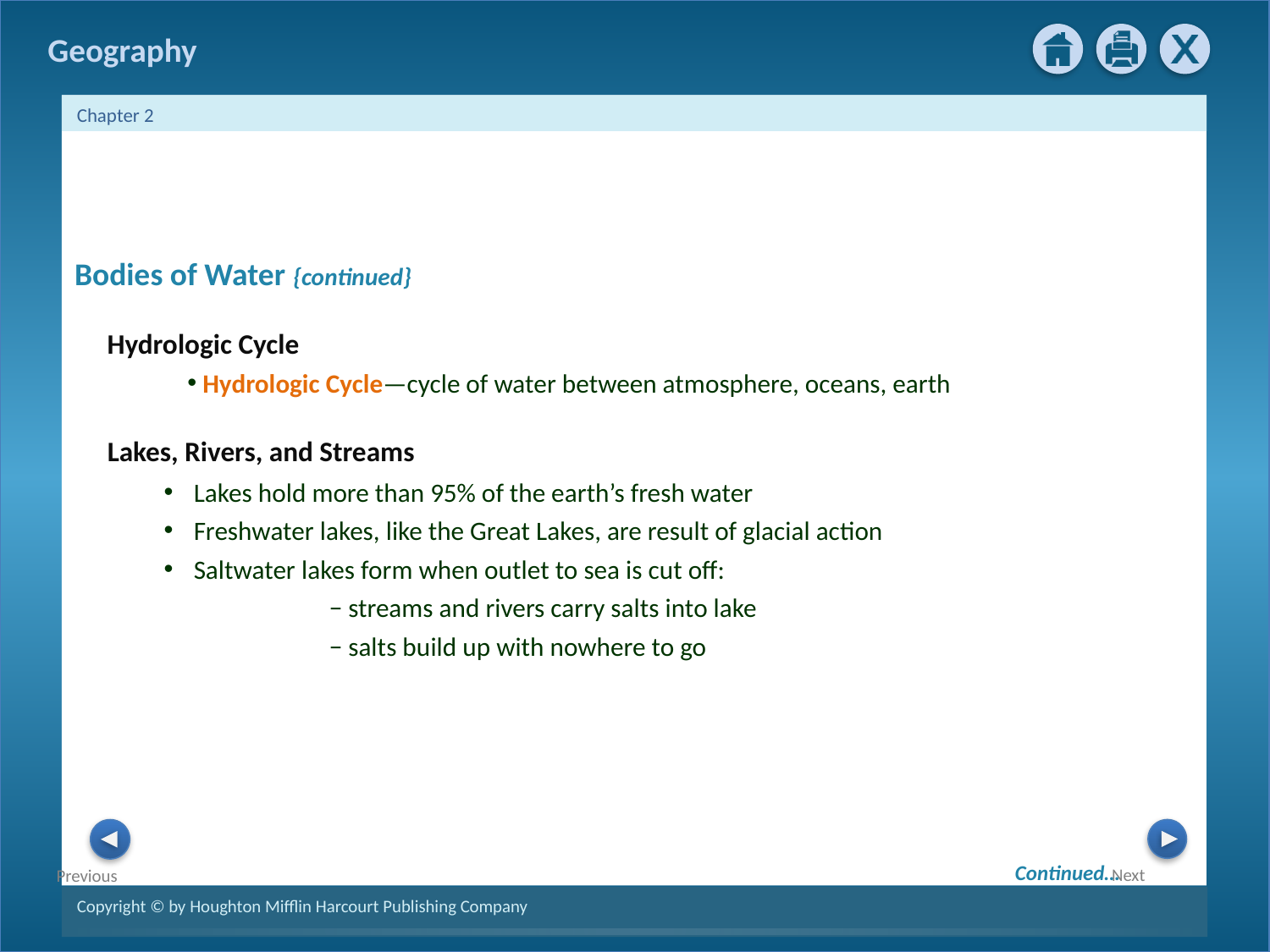

Bodies of Water {continued}

 Hydrologic Cycle
 Hydrologic Cycle—cycle of water between atmosphere, oceans, earth
Lakes, Rivers, and Streams
Lakes hold more than 95% of the earth’s fresh water
Freshwater lakes, like the Great Lakes, are result of glacial action
Saltwater lakes form when outlet to sea is cut off:
− streams and rivers carry salts into lake
− salts build up with nowhere to go
Continued…